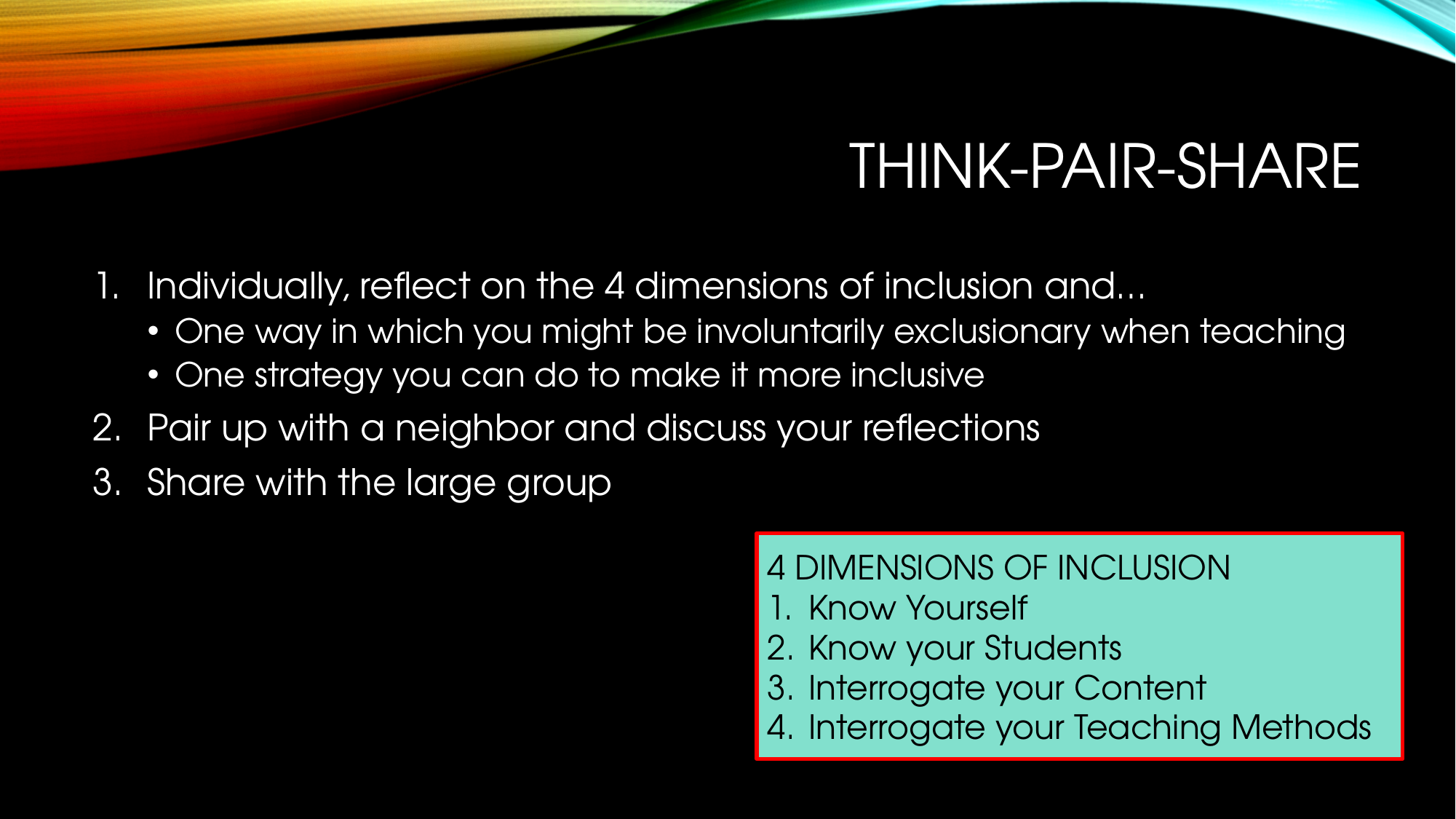

# Think-Pair-Share
Individually, reflect on the 4 dimensions of inclusion and…
One way in which you might be involuntarily exclusionary when teaching
One strategy you can do to make it more inclusive
Pair up with a neighbor and discuss your reflections
Share with the large group

4 DIMENSIONS OF INCLUSION
Know Yourself
Know your Students
Interrogate your Content
Interrogate your Teaching Methods